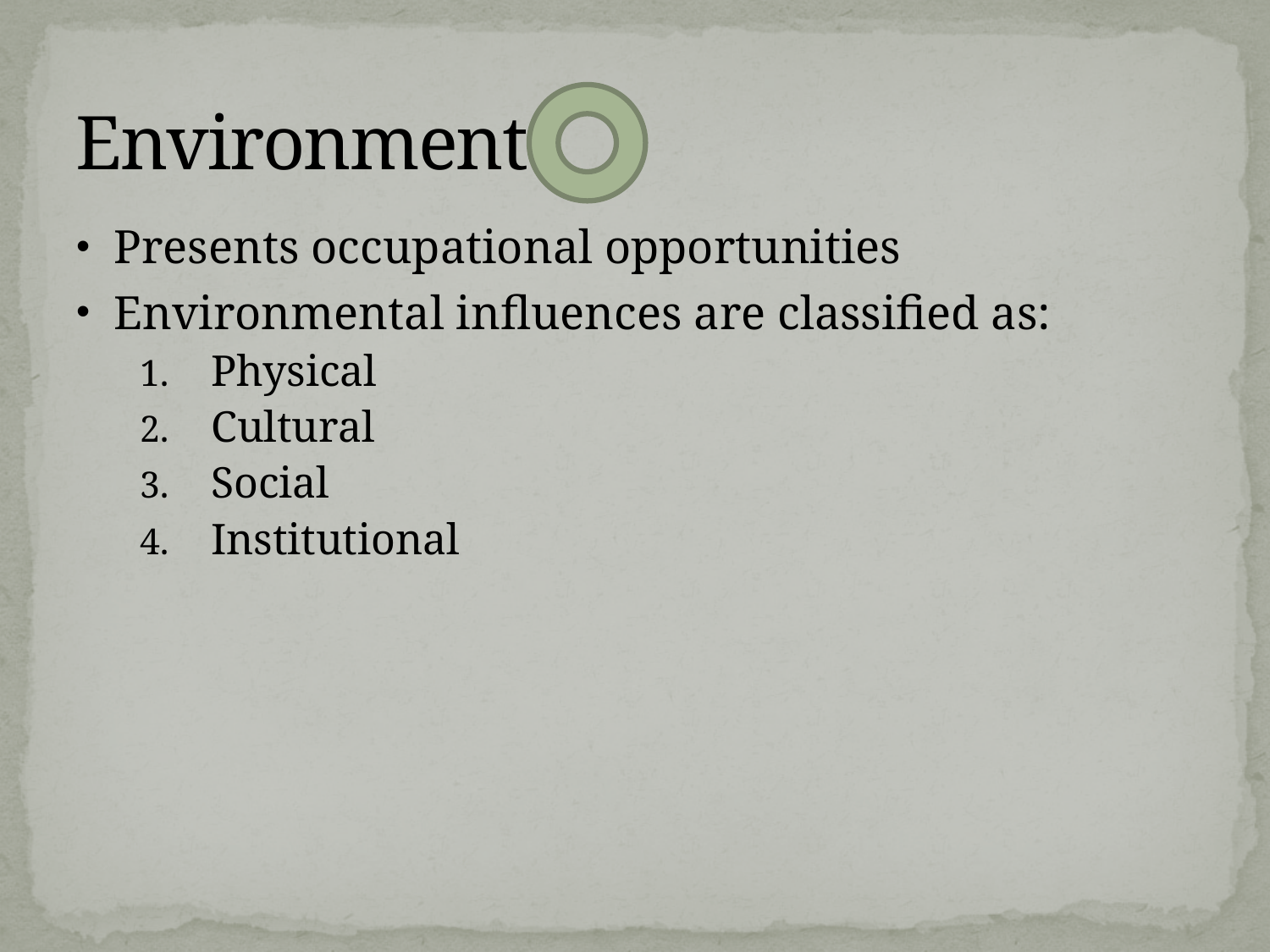

# Environment

Presents occupational opportunities
Environmental influences are classified as:
Physical
Cultural
Social
Institutional